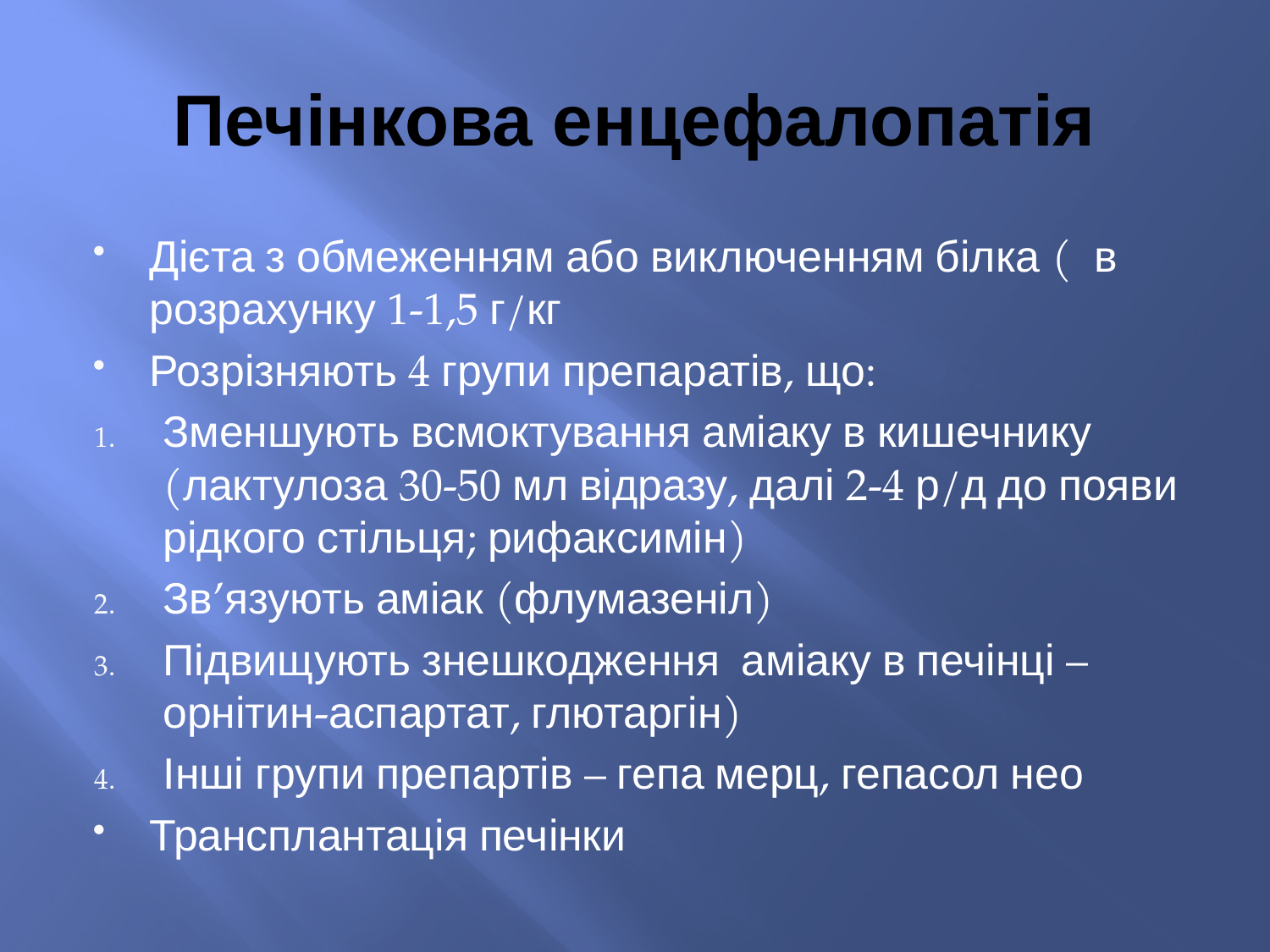

# Печінкова енцефалопатія
Дієта з обмеженням або виключенням білка (  в розрахунку 1-1,5 г/кг
Розрізняють 4 групи препаратів, що:
Зменшують всмоктування аміаку в кишечнику (лактулоза 30-50 мл відразу, далі 2-4 р/д до появи рідкого стільця; рифаксимін)
Зв’язують аміак (флумазеніл)
Підвищують знешкодження  аміаку в печінці – орнітин-аспартат, глютаргін)
Інші групи препартів – гепа мерц, гепасол нео
Трансплантація печінки